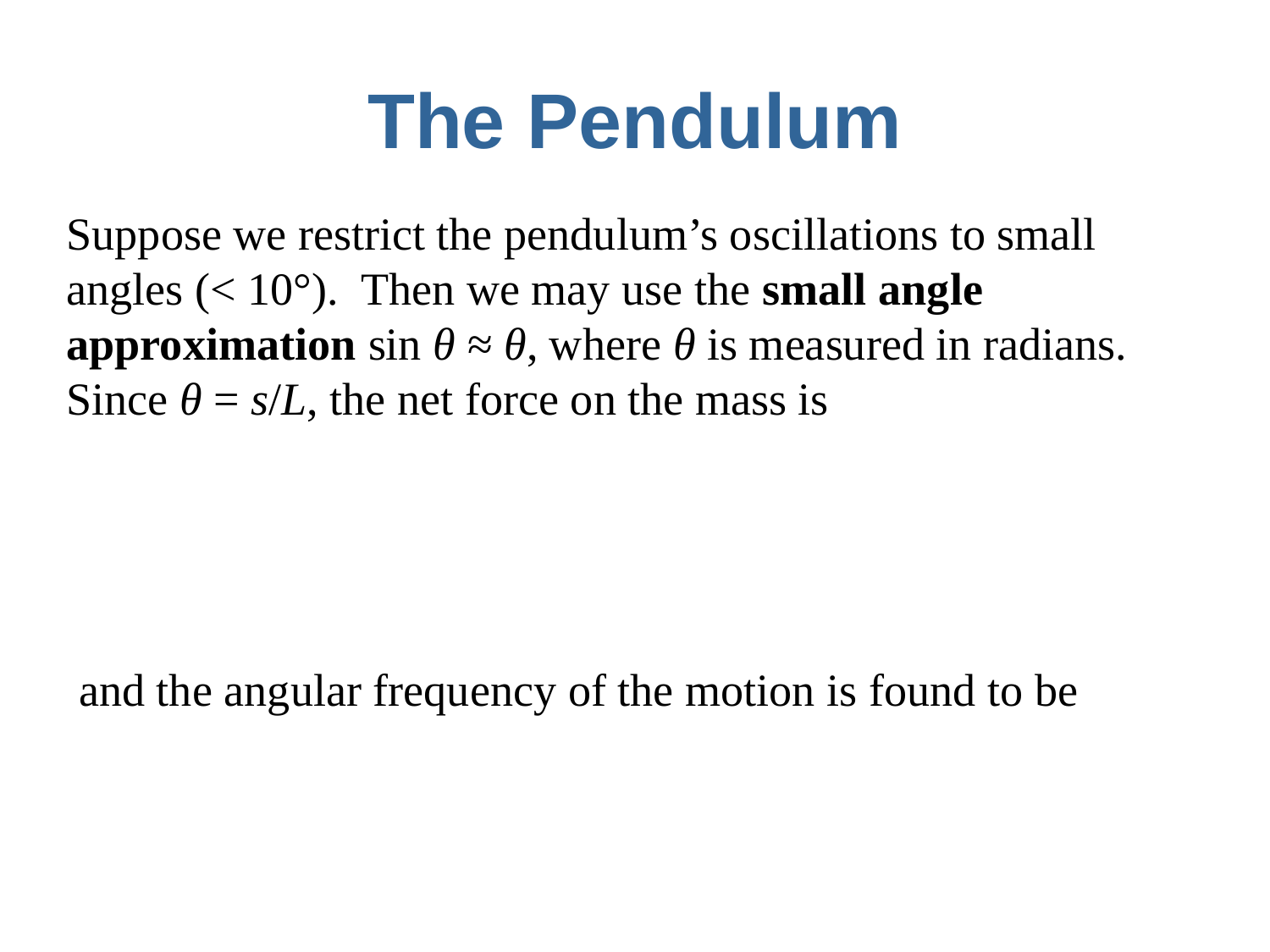

# The Pendulum
Suppose we restrict the pendulum’s oscillations to small angles (< 10°).  Then we may use the small angle approximation sin θ ≈ θ, where θ is measured in radians.  Since θ = s/L, the net force on the mass is
and the angular frequency of the motion is found to be